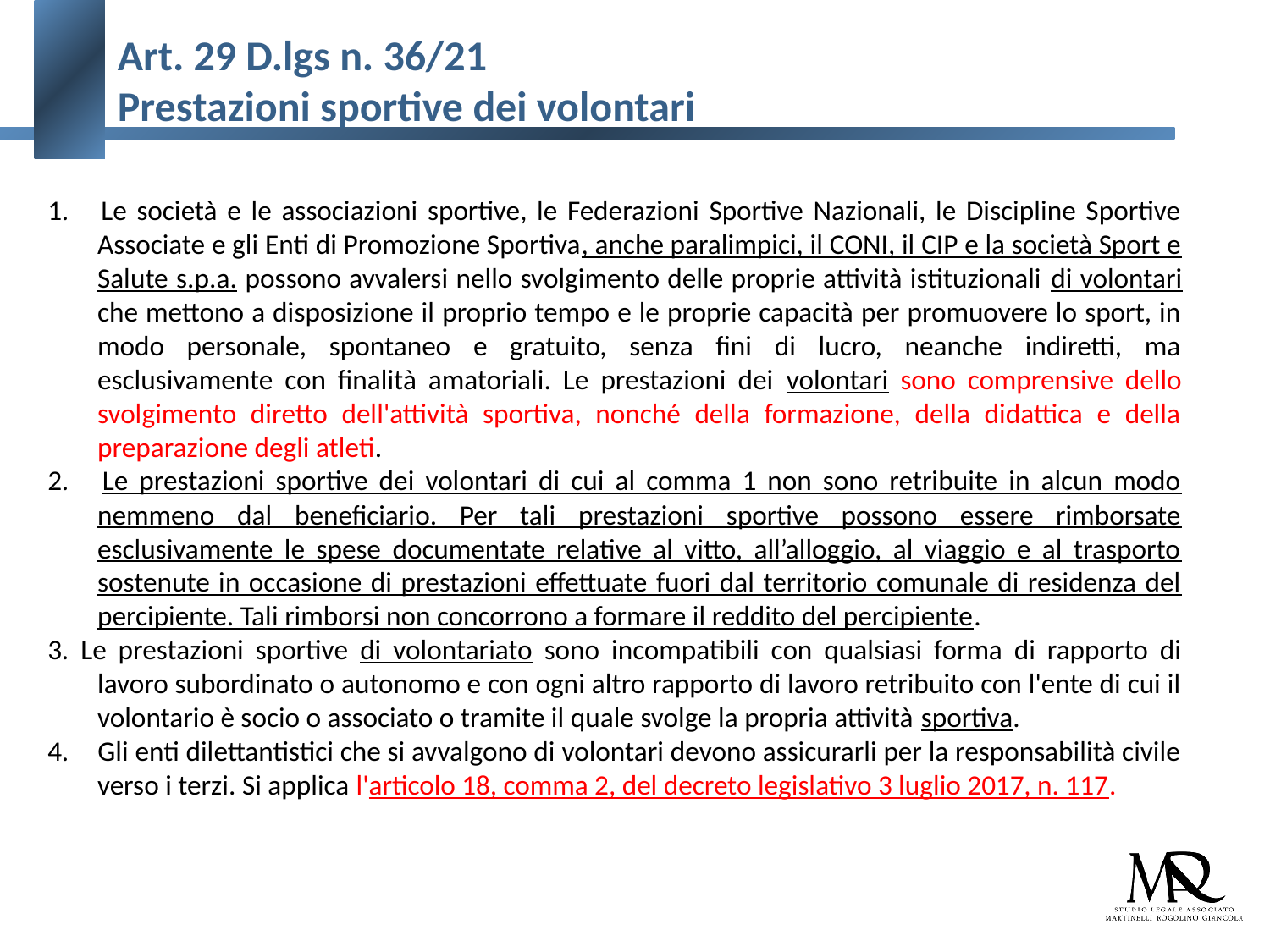

# Art. 29 D.lgs n. 36/21 Prestazioni sportive dei volontari
1. 	Le società e le associazioni sportive, le Federazioni Sportive Nazionali, le Discipline Sportive Associate e gli Enti di Promozione Sportiva, anche paralimpici, il CONI, il CIP e la società Sport e Salute s.p.a. possono avvalersi nello svolgimento delle proprie attività istituzionali di volontari che mettono a disposizione il proprio tempo e le proprie capacità per promuovere lo sport, in modo personale, spontaneo e gratuito, senza fini di lucro, neanche indiretti, ma esclusivamente con finalità amatoriali. Le prestazioni dei volontari sono comprensive dello svolgimento diretto dell'attività sportiva, nonché della formazione, della didattica e della preparazione degli atleti.
2. 	Le prestazioni sportive dei volontari di cui al comma 1 non sono retribuite in alcun modo nemmeno dal beneficiario. Per tali prestazioni sportive possono essere rimborsate esclusivamente le spese documentate relative al vitto, all’alloggio, al viaggio e al trasporto sostenute in occasione di prestazioni effettuate fuori dal territorio comunale di residenza del percipiente. Tali rimborsi non concorrono a formare il reddito del percipiente.
3. Le prestazioni sportive di volontariato sono incompatibili con qualsiasi forma di rapporto di lavoro subordinato o autonomo e con ogni altro rapporto di lavoro retribuito con l'ente di cui il volontario è socio o associato o tramite il quale svolge la propria attività sportiva.
4. 	Gli enti dilettantistici che si avvalgono di volontari devono assicurarli per la responsabilità civile verso i terzi. Si applica l'articolo 18, comma 2, del decreto legislativo 3 luglio 2017, n. 117.